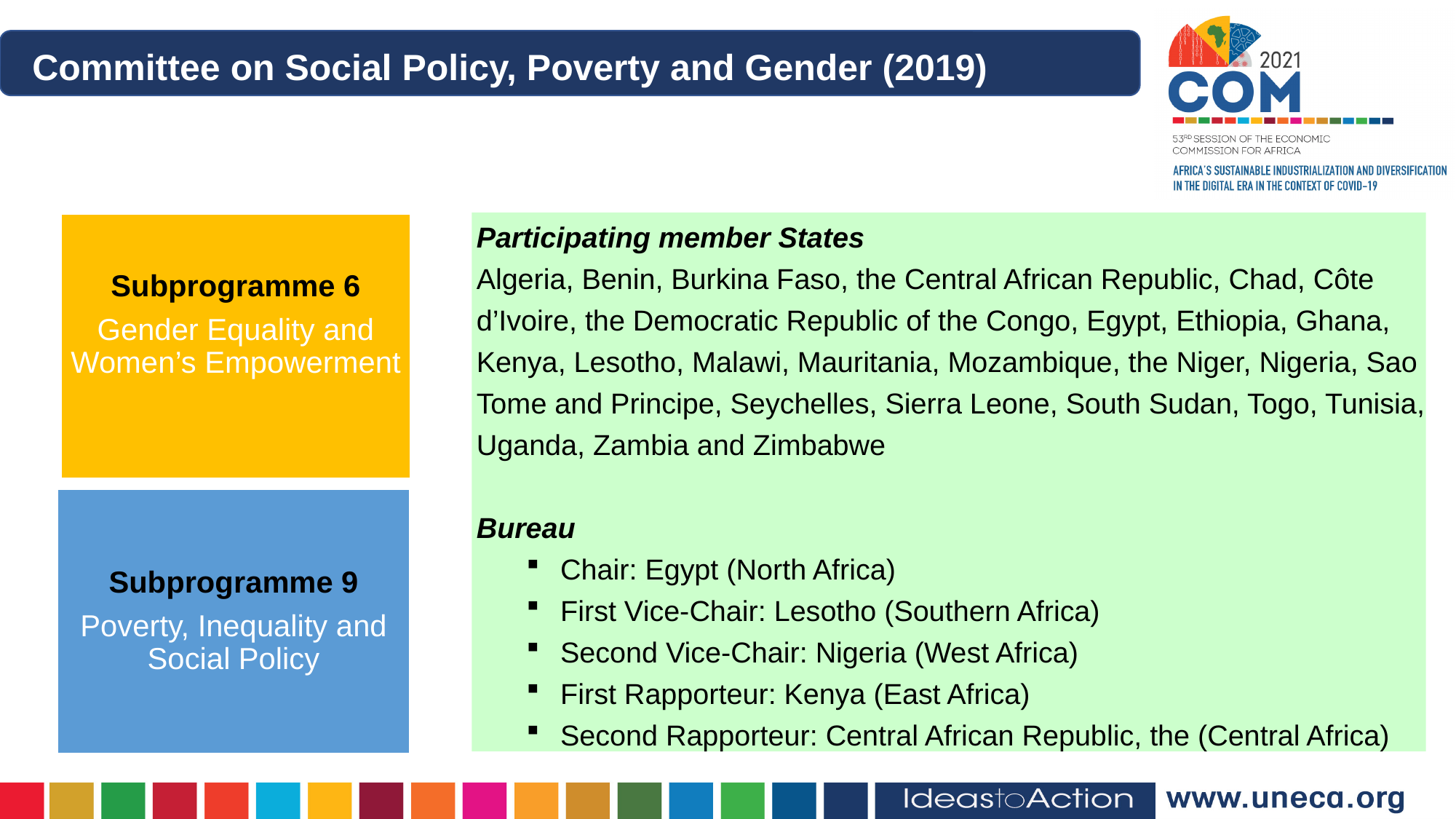

Committee on Social Policy, Poverty and Gender (2019)

Subprogramme 6
Gender Equality and Women’s Empowerment

Subprogramme 9
Poverty, Inequality and Social Policy
Participating member States
Algeria, Benin, Burkina Faso, the Central African Republic, Chad, Côte d’Ivoire, the Democratic Republic of the Congo, Egypt, Ethiopia, Ghana, Kenya, Lesotho, Malawi, Mauritania, Mozambique, the Niger, Nigeria, Sao Tome and Principe, Seychelles, Sierra Leone, South Sudan, Togo, Tunisia, Uganda, Zambia and Zimbabwe

Bureau
Chair: Egypt (North Africa)
First Vice-Chair: Lesotho (Southern Africa)
Second Vice-Chair: Nigeria (West Africa)
First Rapporteur: Kenya (East Africa)
Second Rapporteur: Central African Republic, the (Central Africa)